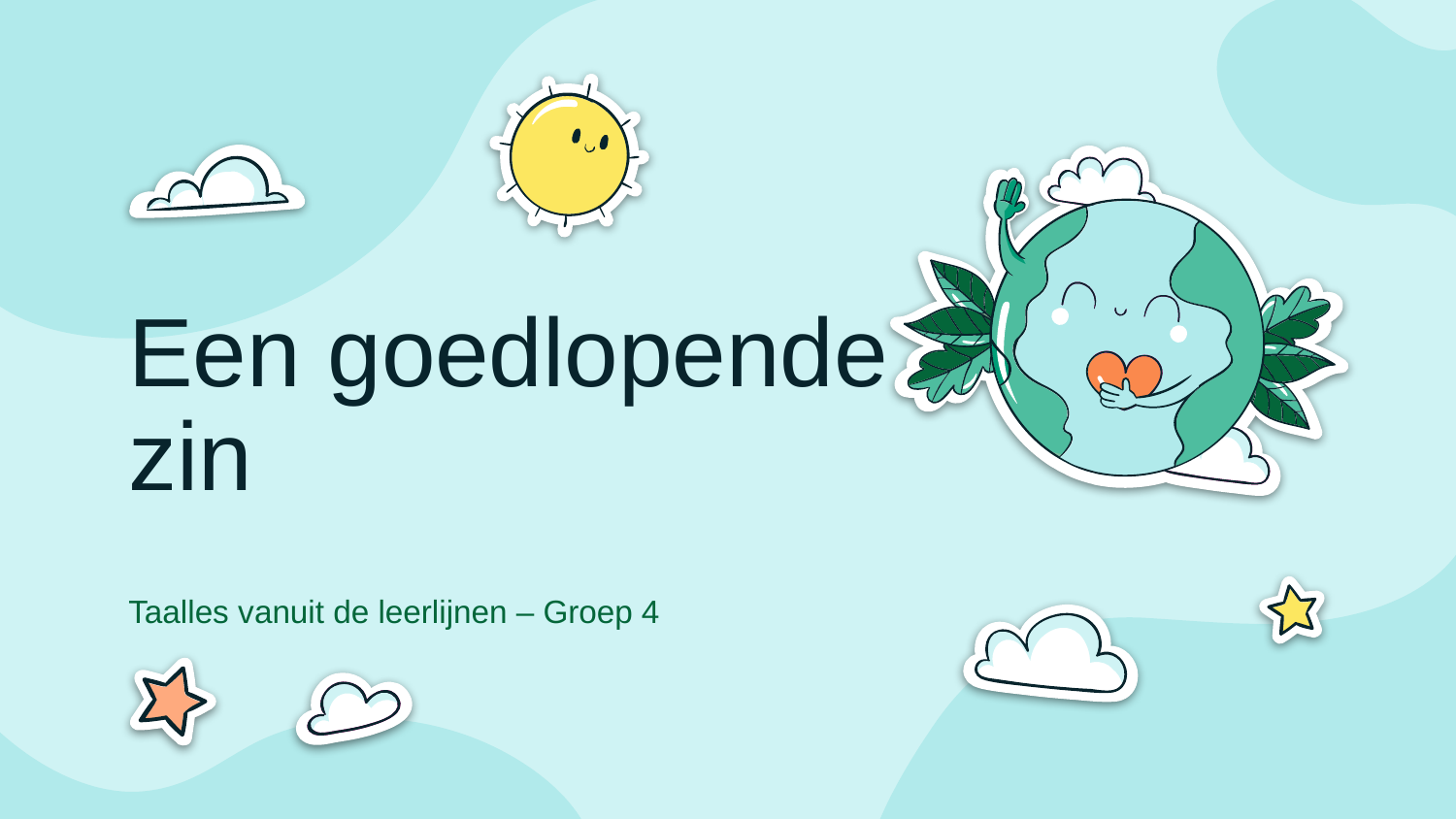

# Een goedlopende zin
Taalles vanuit de leerlijnen – Groep 4